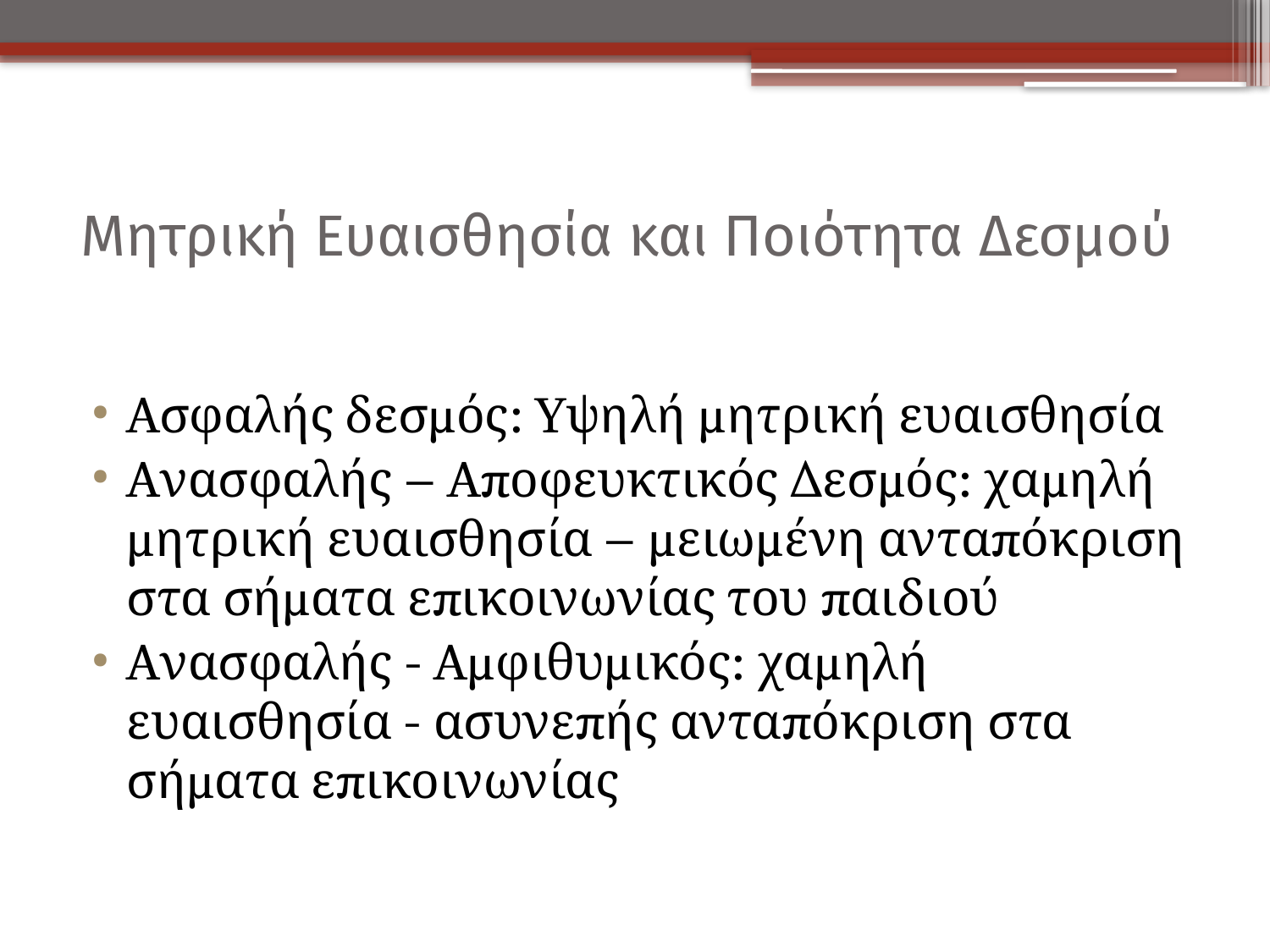

# Μητρική Ευαισθησία και Ποιότητα Δεσμού

Ασφαλής δεσμός: Υψηλή μητρική ευαισθησία
Ανασφαλής – Αποφευκτικός Δεσμός: χαμηλή μητρική ευαισθησία – μειωμένη ανταπόκριση στα σήματα επικοινωνίας του παιδιού
Ανασφαλής - Αμφιθυμικός: χαμηλή ευαισθησία - ασυνεπής ανταπόκριση στα σήματα επικοινωνίας